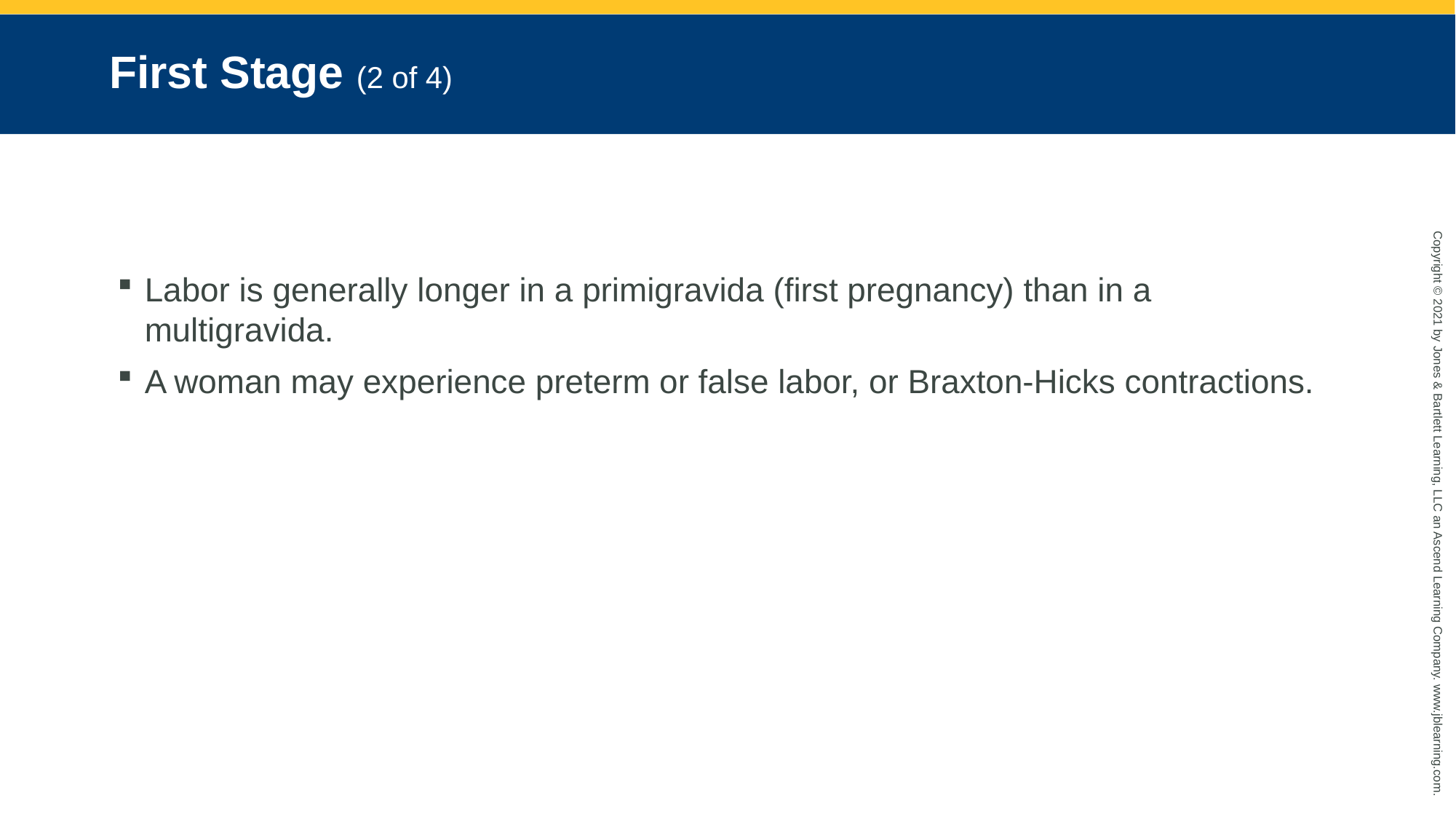

# First Stage (2 of 4)
Labor is generally longer in a primigravida (first pregnancy) than in a multigravida.
A woman may experience preterm or false labor, or Braxton-Hicks contractions.